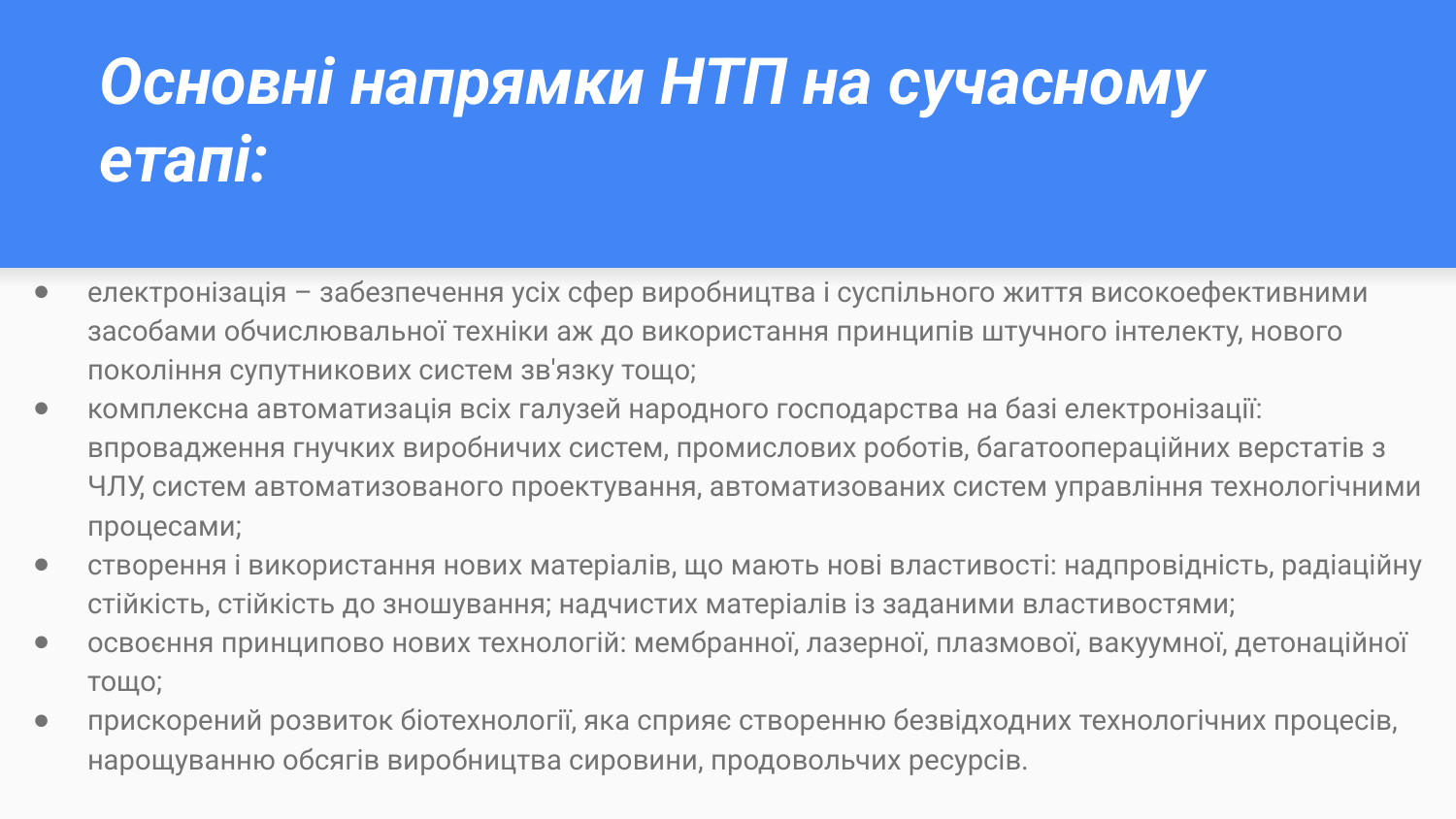

# Основні напрямки НТП на сучасному етапі:
електронізація – забезпечення усіх сфер виробництва і суспільного життя високоефективними засобами обчислювальної техніки аж до використання принципів штучного інтелекту, нового покоління супутникових систем зв'язку тощо;
комплексна автоматизація всіх галузей народного господарства на базі електронізації: впровадження гнучких виробничих систем, промислових роботів, багатоопераційних верстатів з ЧЛУ, систем автоматизованого проектування, автоматизованих систем управління технологічними процесами;
створення і використання нових матеріалів, що мають нові властивості: надпровідність, радіаційну стійкість, стійкість до зношування; надчистих матеріалів із заданими властивостями;
освоєння принципово нових технологій: мембранної, лазерної, плазмової, вакуумної, детонаційної тощо;
прискорений розвиток біотехнології, яка сприяє створенню безвідходних технологічних процесів, нарощуванню обсягів виробництва сировини, продовольчих ресурсів.